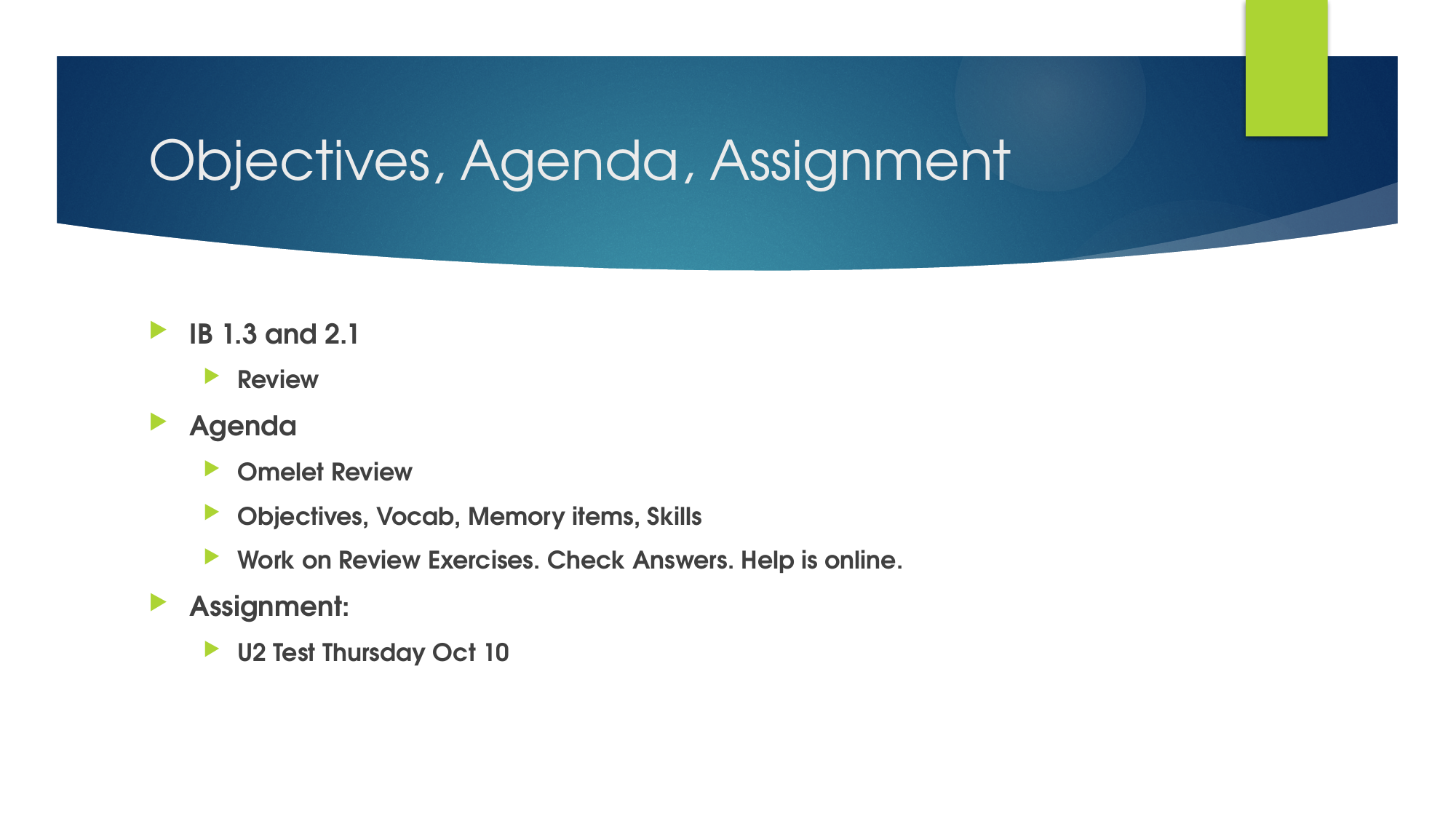

# Objectives, Agenda, Assignment
IB 1.3 and 2.1
Review
Agenda
Omelet Review
Objectives, Vocab, Memory items, Skills
Work on Review Exercises. Check Answers. Help is online.
Assignment:
U2 Test Thursday Oct 10